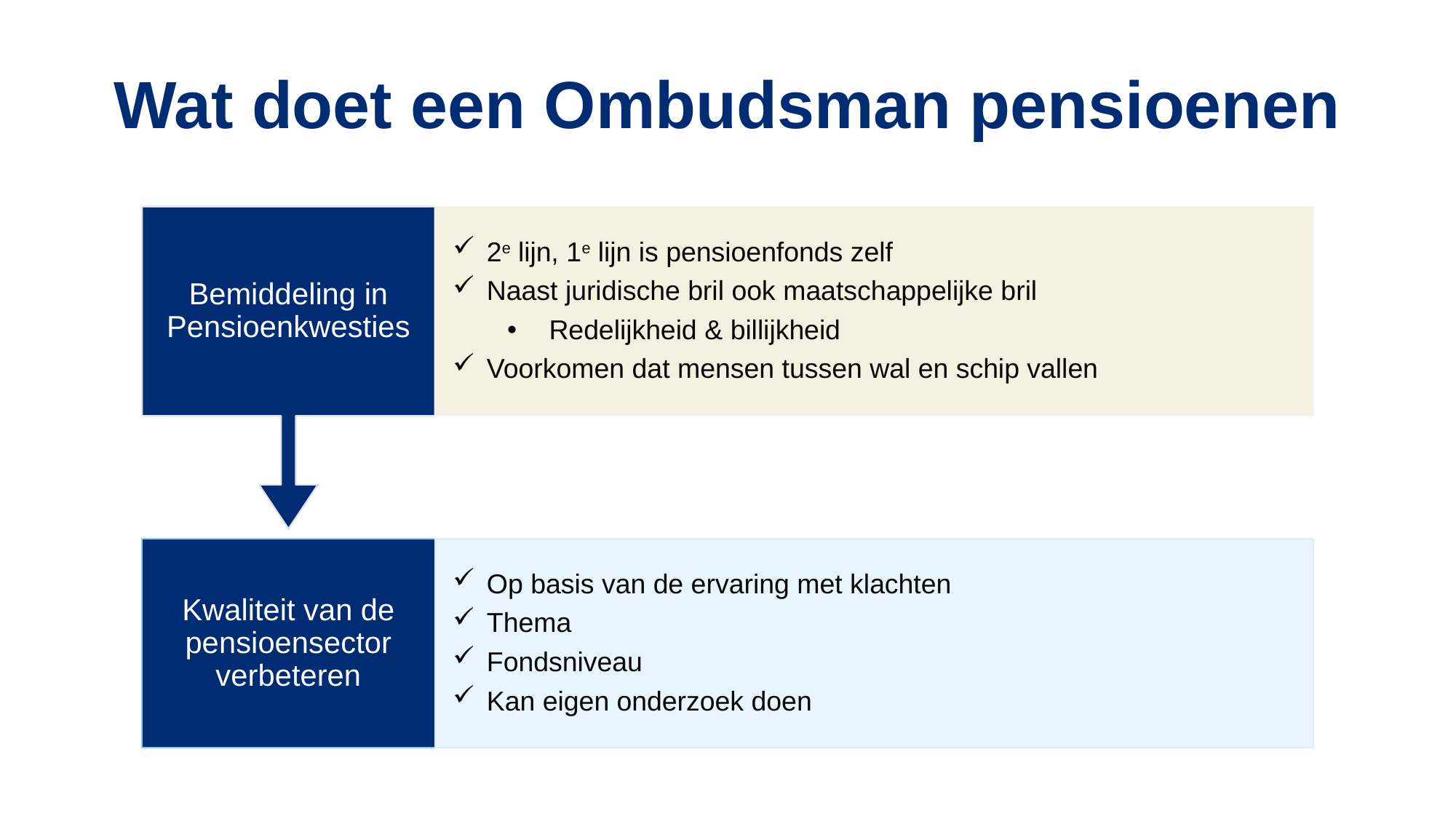

# Wat doet een Ombudsman pensioenen
Bemiddeling in Pensioenkwesties
2e lijn, 1e lijn is pensioenfonds zelf
Naast juridische bril ook maatschappelijke bril
 Redelijkheid & billijkheid
Voorkomen dat mensen tussen wal en schip vallen
Kwaliteit van de pensioensector verbeteren
Op basis van de ervaring met klachten
Thema
Fondsniveau
Kan eigen onderzoek doen